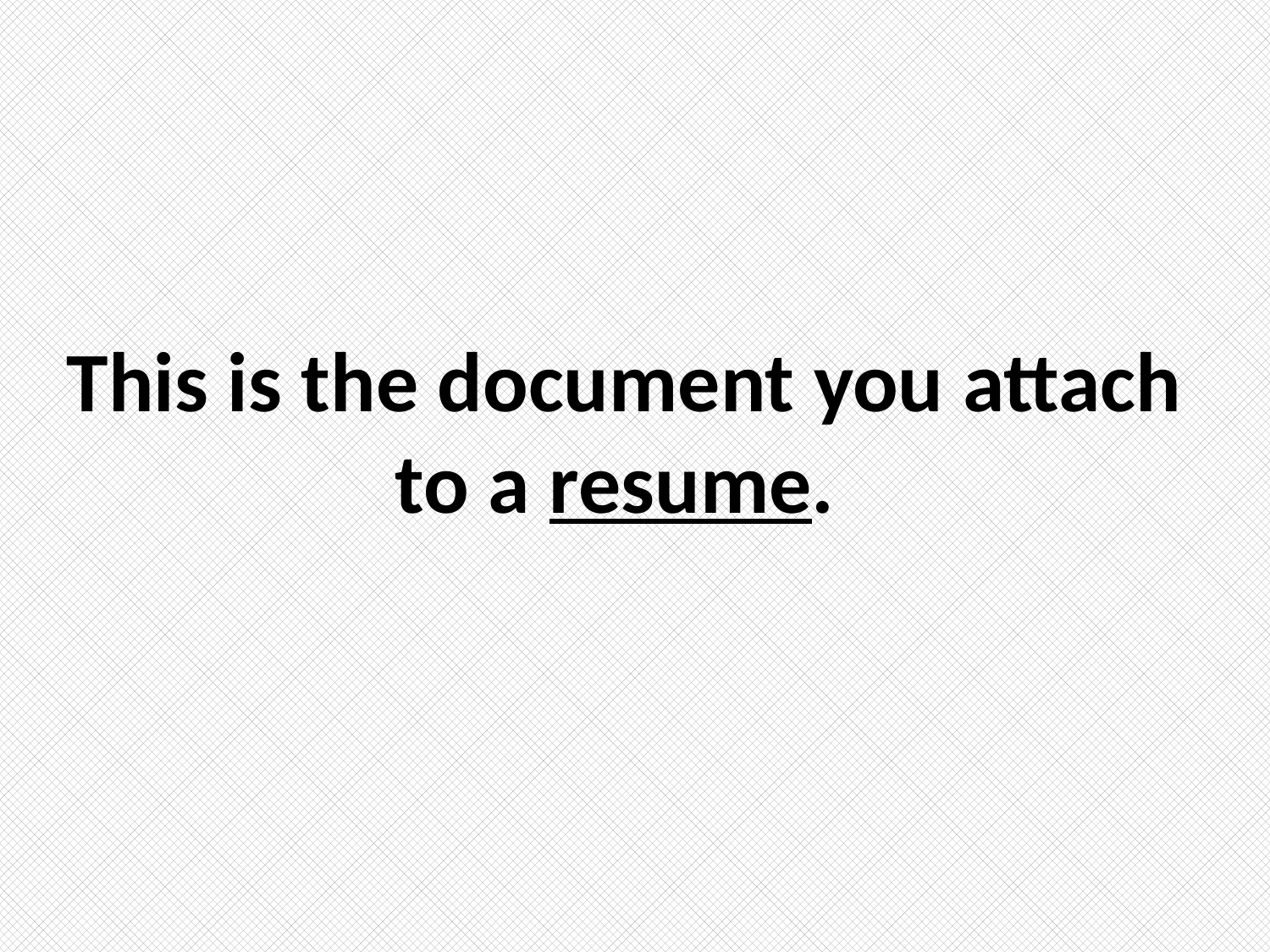

# This is the document you attach to a resume.